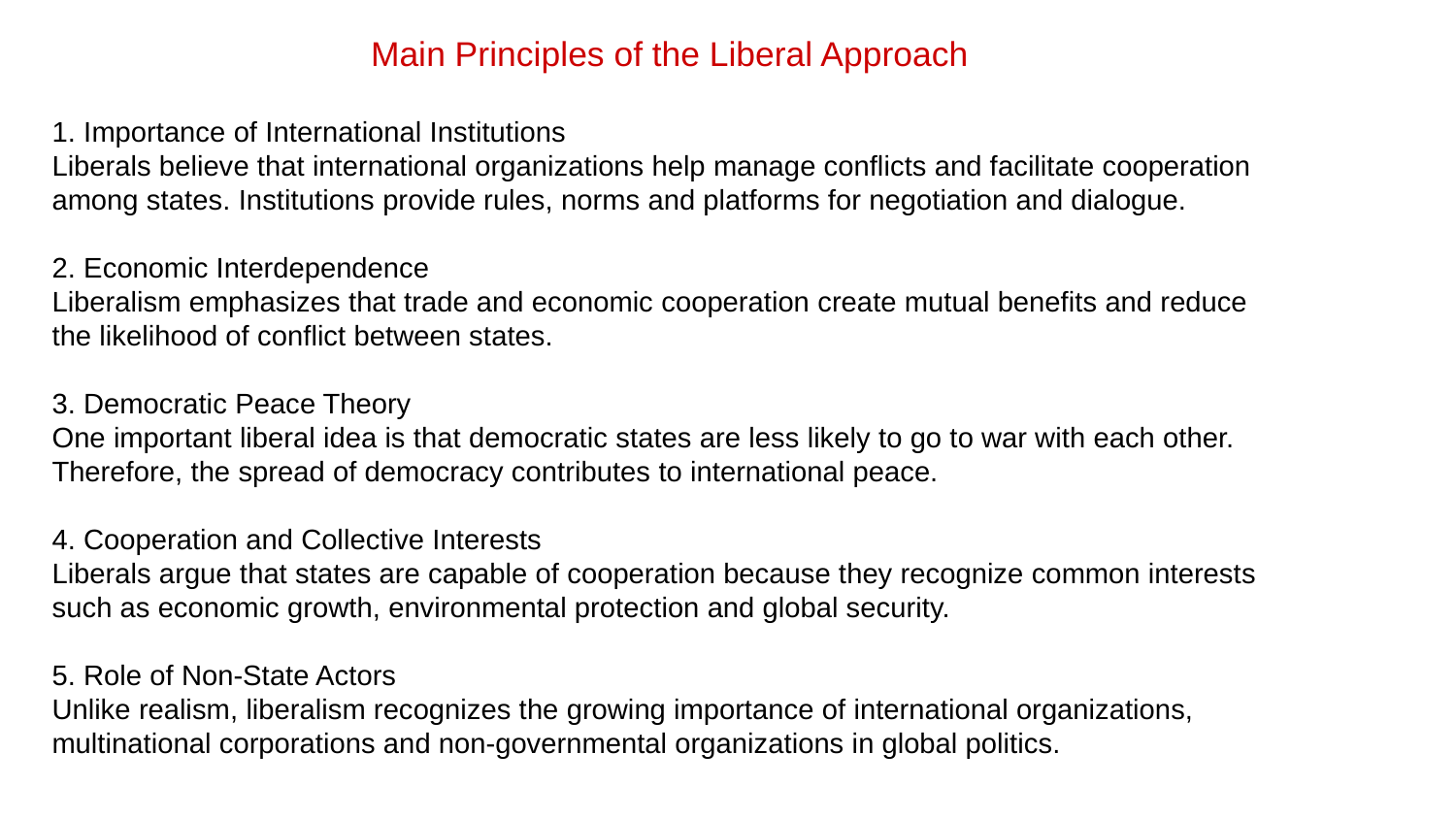

Main Principles of the Liberal Approach

1. Importance of International Institutions
Liberals believe that international organizations help manage conflicts and facilitate cooperation among states. Institutions provide rules, norms and platforms for negotiation and dialogue.

2. Economic Interdependence
Liberalism emphasizes that trade and economic cooperation create mutual benefits and reduce the likelihood of conflict between states.

3. Democratic Peace Theory
One important liberal idea is that democratic states are less likely to go to war with each other. Therefore, the spread of democracy contributes to international peace.

4. Cooperation and Collective Interests
Liberals argue that states are capable of cooperation because they recognize common interests such as economic growth, environmental protection and global security.

5. Role of Non-State Actors
Unlike realism, liberalism recognizes the growing importance of international organizations, multinational corporations and non-governmental organizations in global politics.